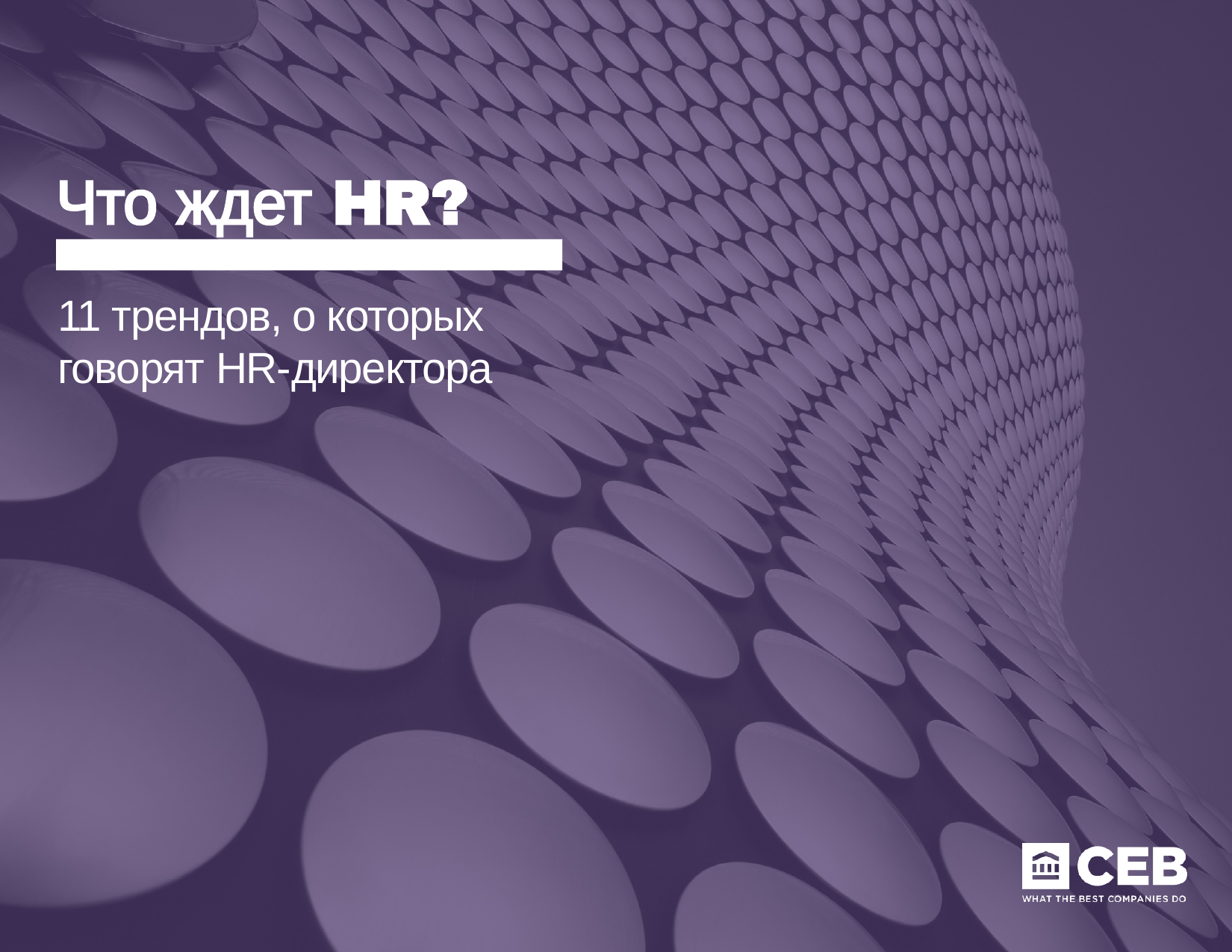

Что ждет HR?

11 трендов, о которых говорят HR-директора